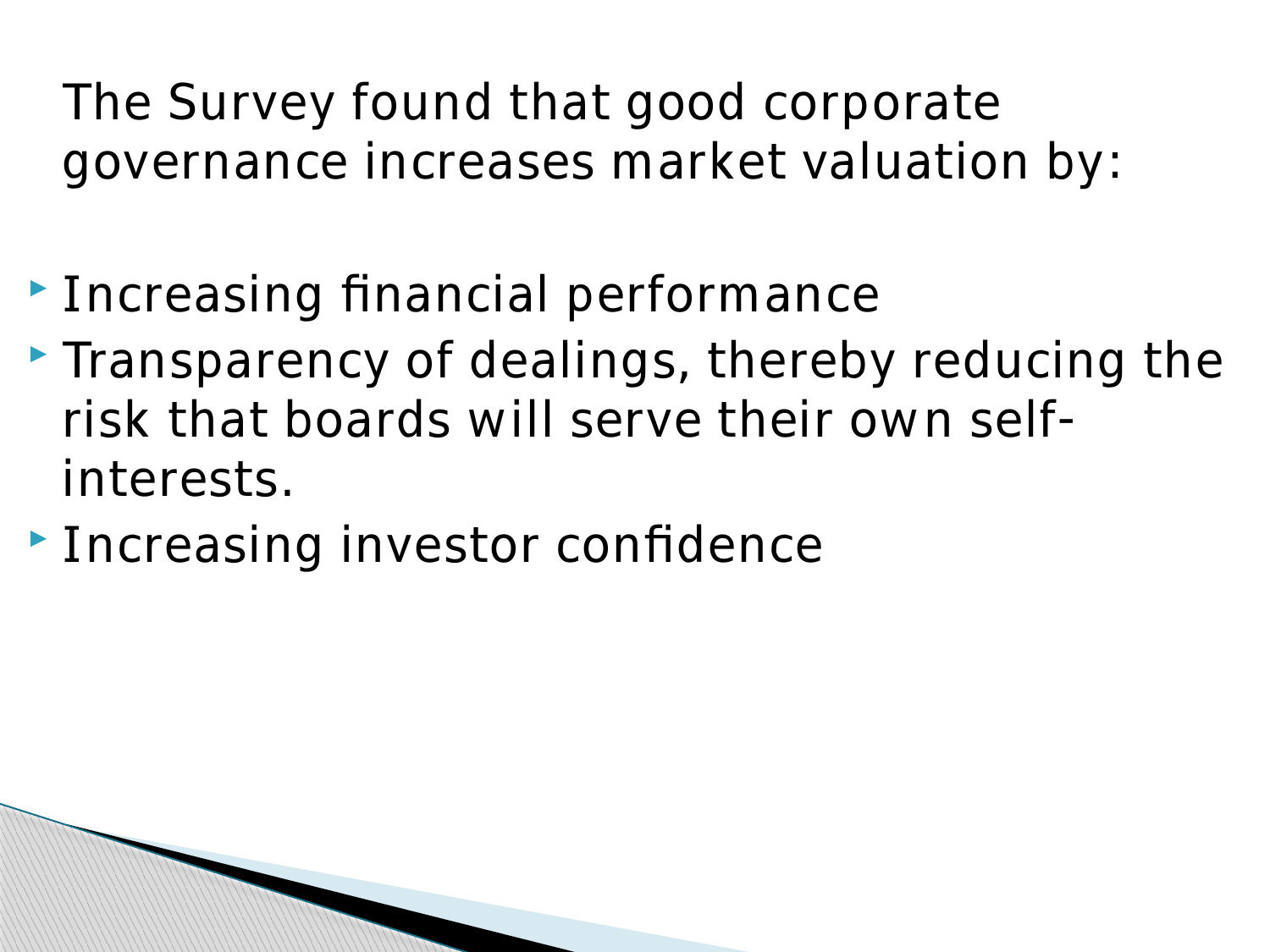

The Survey found that good corporate governance increases market valuation by:

Increasing financial performance
Transparency of dealings, thereby reducing the risk that boards will serve their own self-interests.
Increasing investor confidence